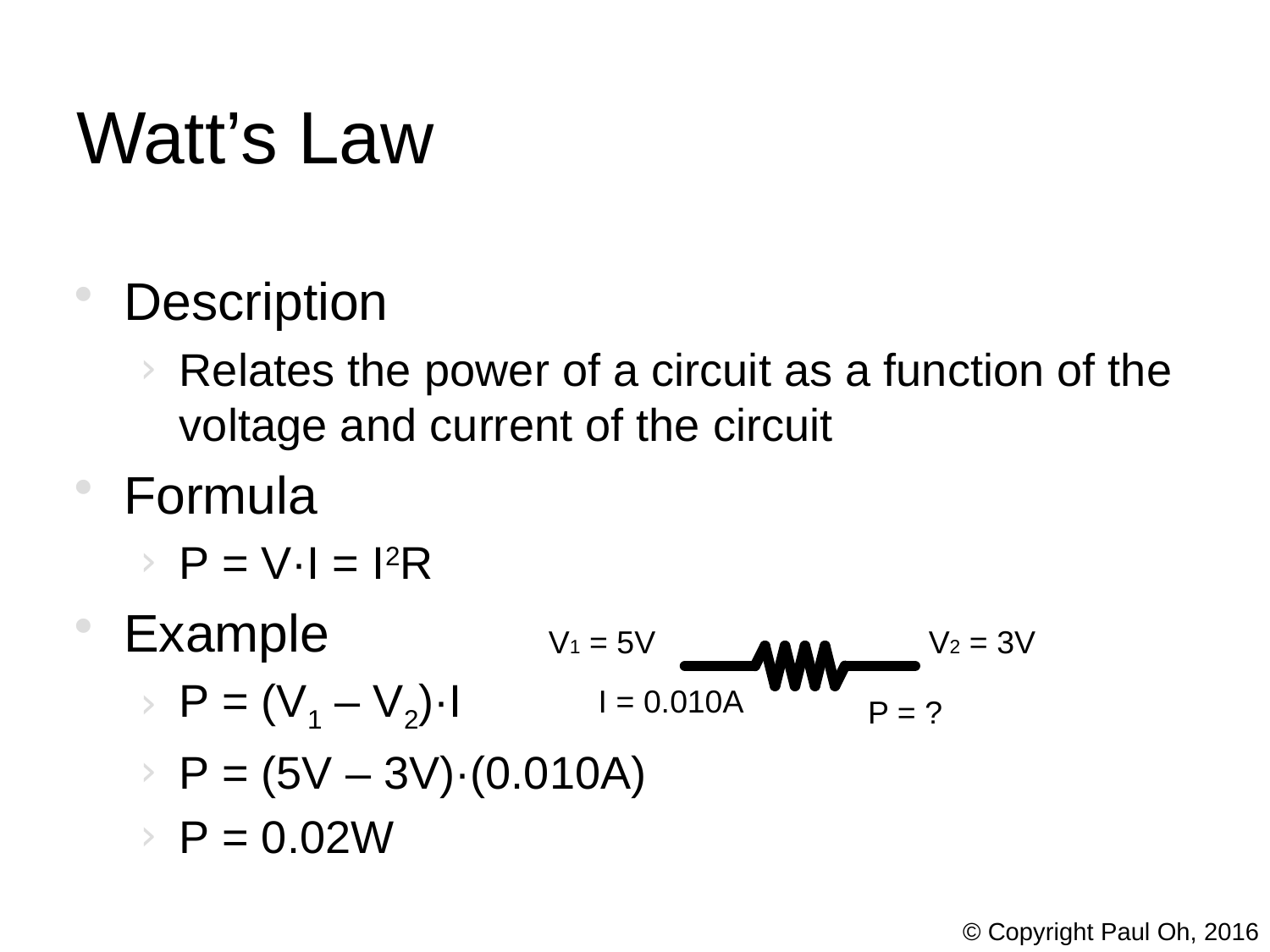

# Watt’s Law
Description
Relates the power of a circuit as a function of the  voltage and current of the circuit
Formula
P = V·I = I2R
Example
P = (V1 – V2)·I
P = (5V – 3V)·(0.010A)
P = 0.02W
V1 = 5V
V2 = 3V
I = 0.010A
P = ?
© Copyright Paul Oh, 2016